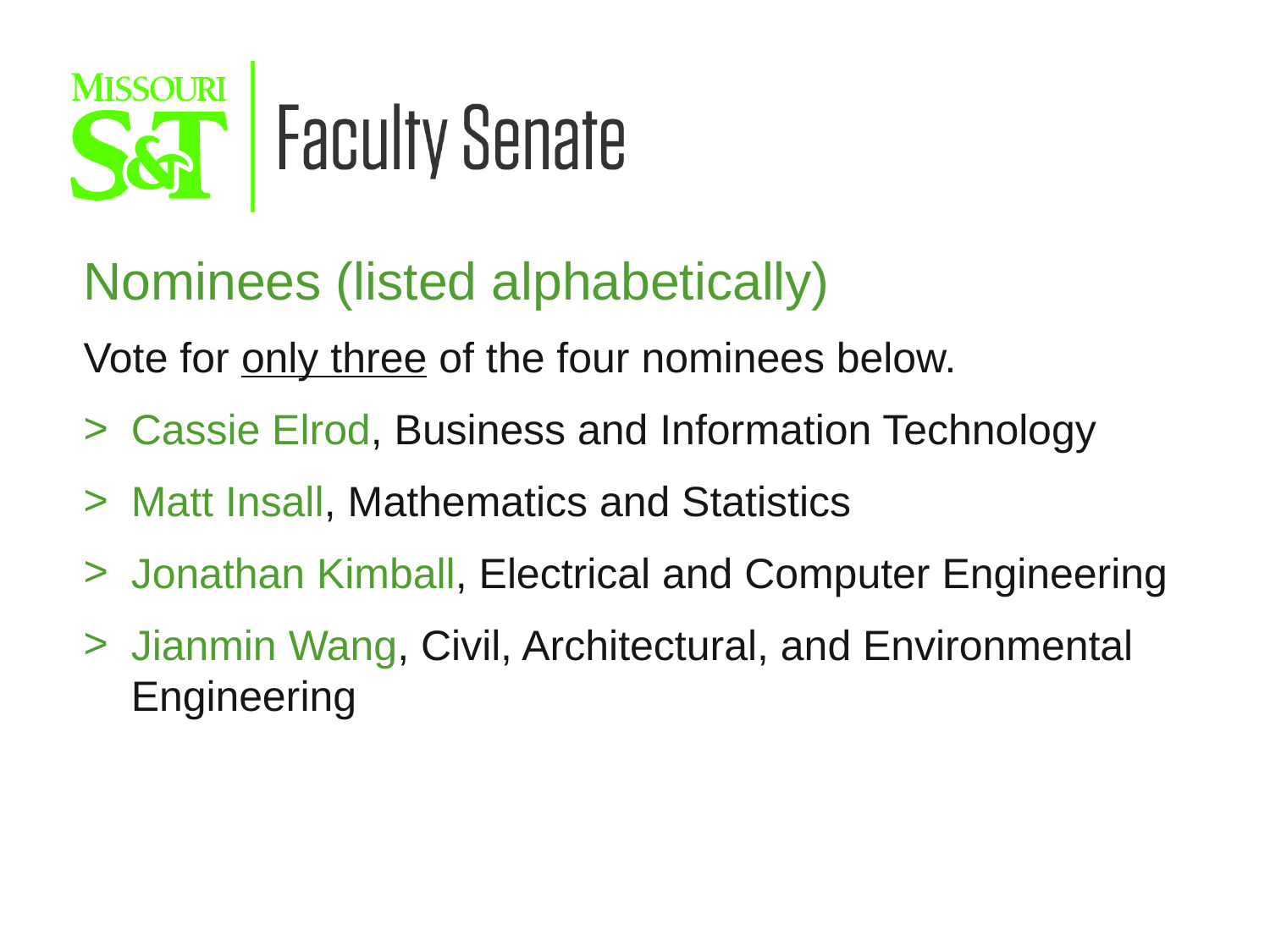

Nominees (listed alphabetically)
Vote for only three of the four nominees below.
Cassie Elrod, Business and Information Technology
Matt Insall, Mathematics and Statistics
Jonathan Kimball, Electrical and Computer Engineering
Jianmin Wang, Civil, Architectural, and Environmental Engineering